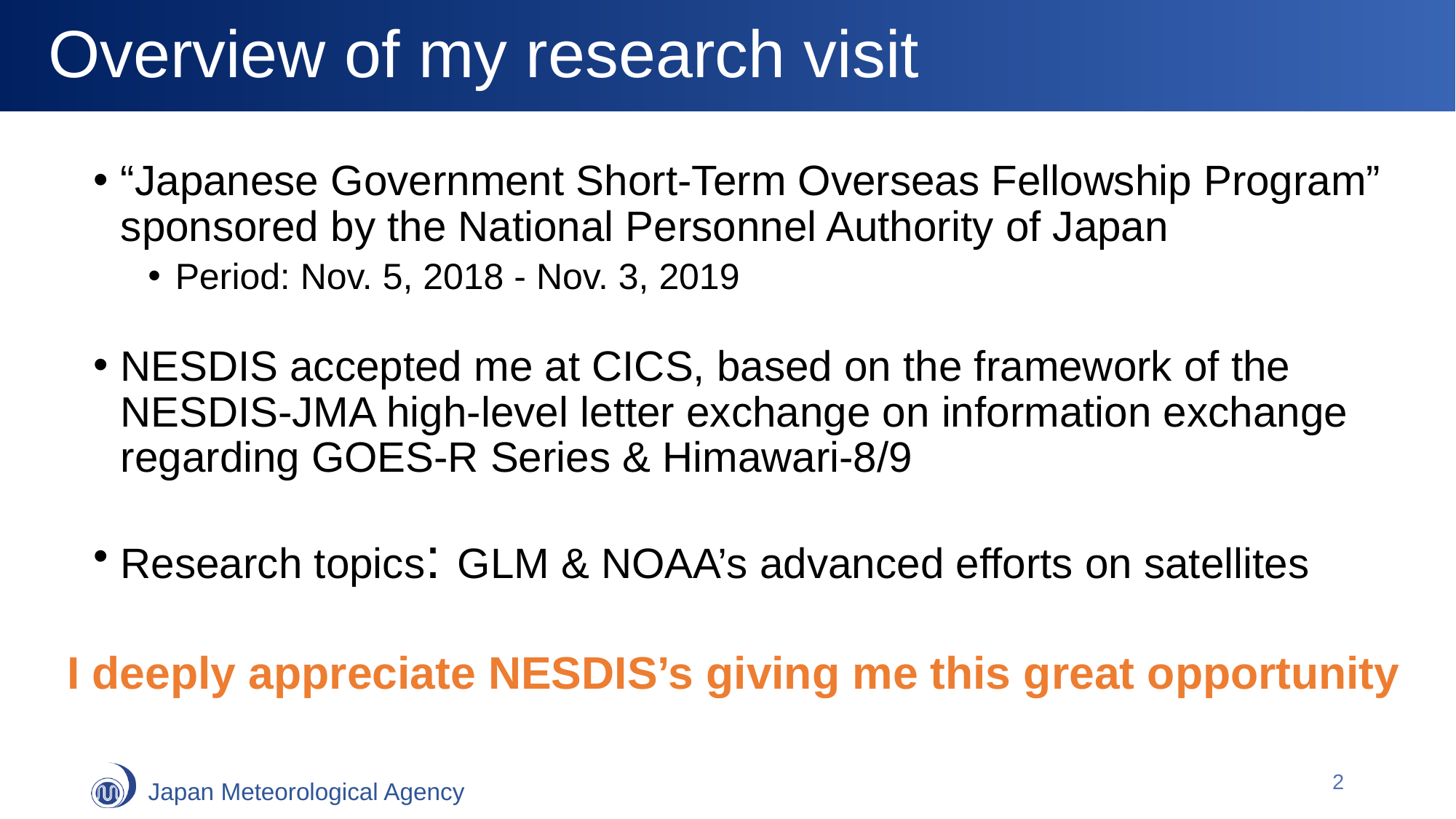

# Overview of my research visit
“Japanese Government Short-Term Overseas Fellowship Program” sponsored by the National Personnel Authority of Japan
Period: Nov. 5, 2018 - Nov. 3, 2019

NESDIS accepted me at CICS, based on the framework of the NESDIS-JMA high-level letter exchange on information exchange regarding GOES-R Series & Himawari-8/9

Research topics: GLM & NOAA’s advanced efforts on satellites
I deeply appreciate NESDIS’s giving me this great opportunity
2